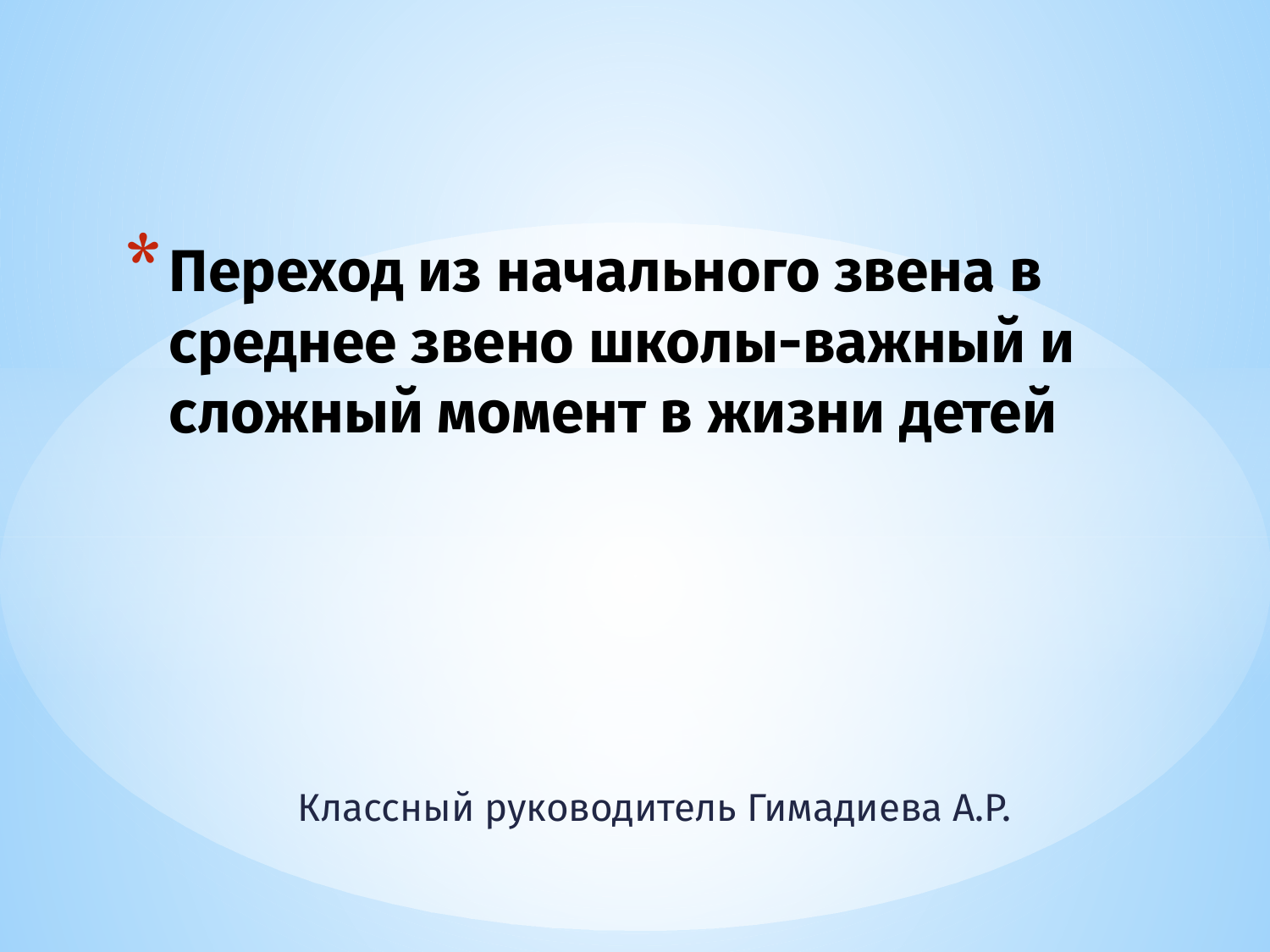

# Переход из начального звена в среднее звено школы-важный и сложный момент в жизни детей
Классный руководитель Гимадиева А.Р.